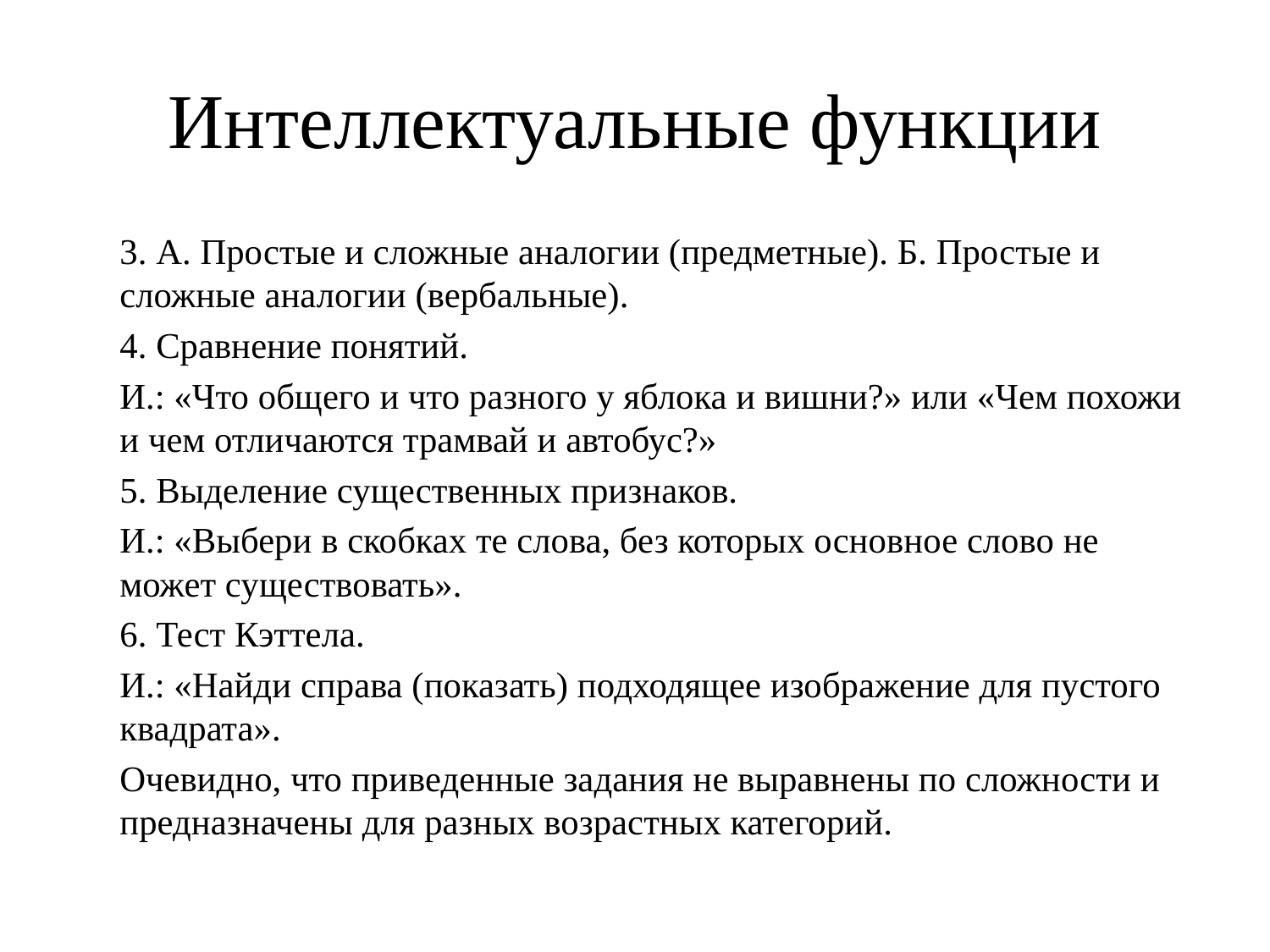

# Интеллектуальные функции
3. А. Простые и сложные аналогии (предметные). Б. Простые и сложные аналогии (вербальные).
4. Сравнение понятий.
И.: «Что общего и что разного у яблока и вишни?» или «Чем похожи и чем отличаются трамвай и автобус?»
5. Выделение существенных признаков.
И.: «Выбери в скобках те слова, без которых основное слово не может существовать».
6. Тест Кэттела.
И.: «Найди справа (показать) подходящее изображение для пустого квадрата».
Очевидно, что приведенные задания не выравнены по сложности и предназначены для разных возрастных категорий.